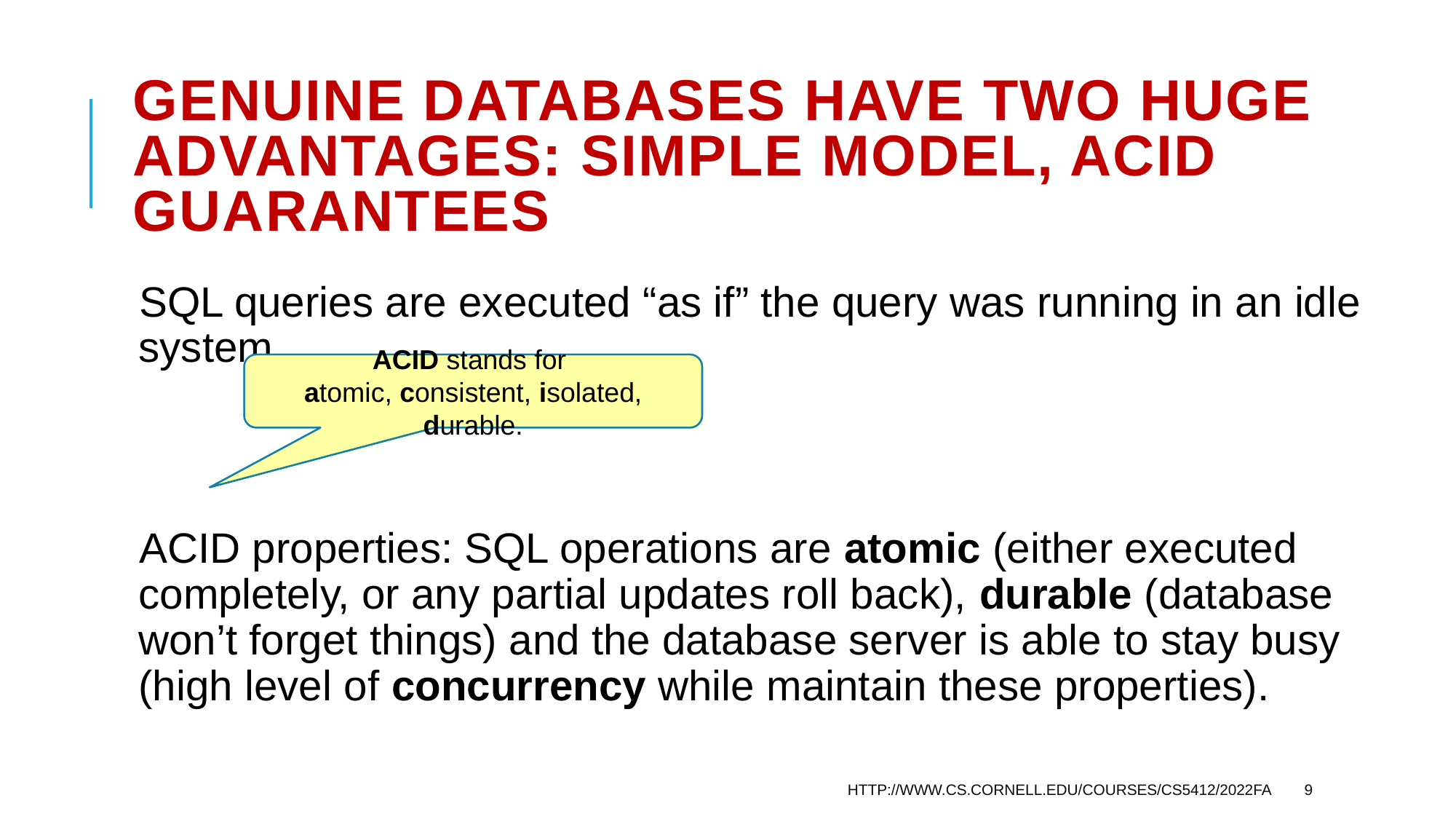

# Genuine databases have Two huge advantages: Simple model, ACID guarantees
SQL queries are executed “as if” the query was running in an idle system.

ACID properties: SQL operations are atomic (either executed completely, or any partial updates roll back), durable (database won’t forget things) and the database server is able to stay busy (high level of concurrency while maintain these properties).
ACID stands for
atomic, consistent, isolated, durable.
http://www.cs.cornell.edu/courses/cs5412/2022fa
9